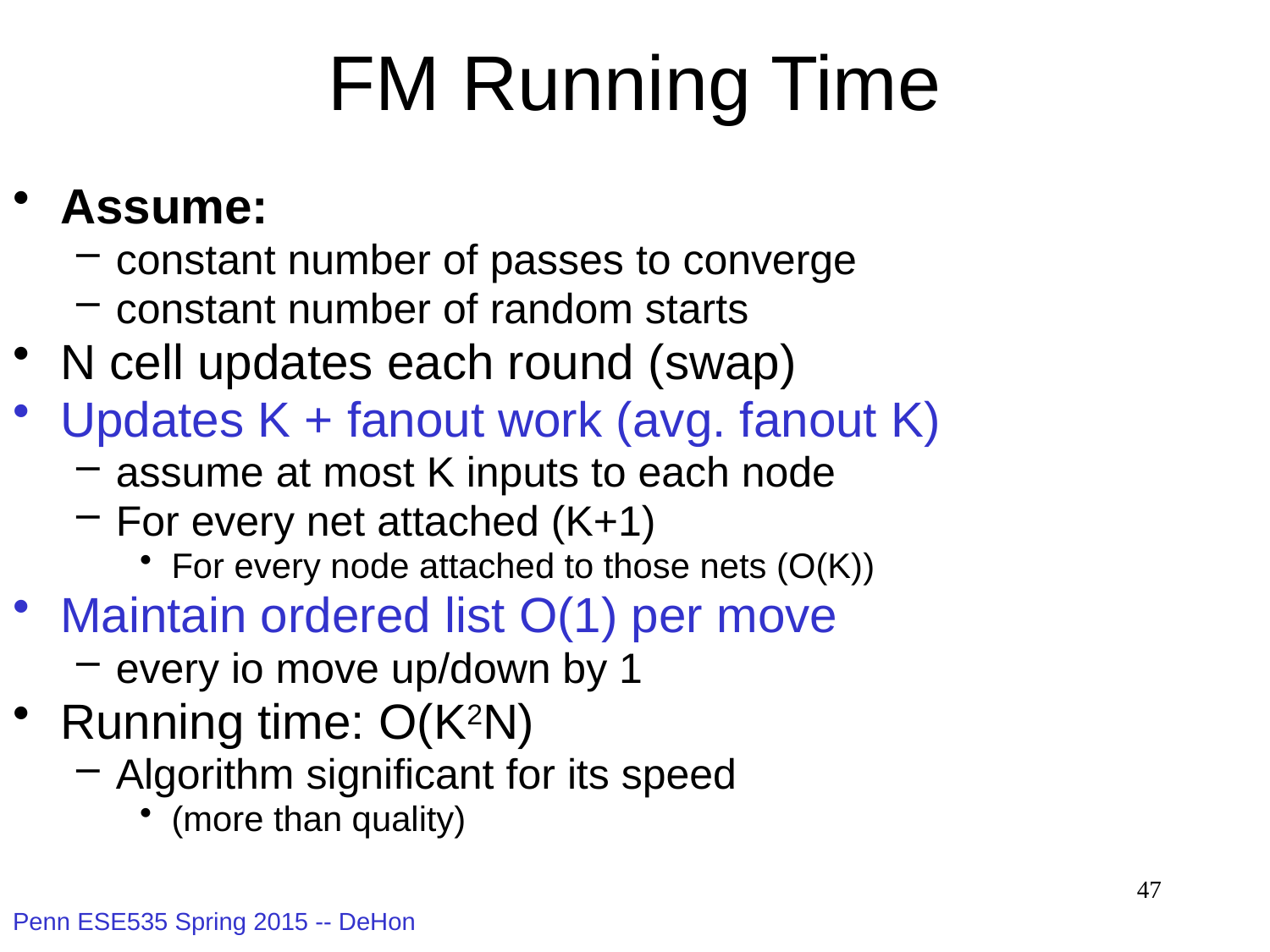

# FM Running Time
Assume:
constant number of passes to converge
constant number of random starts
N cell updates each round (swap)
Updates K + fanout work (avg. fanout K)
assume at most K inputs to each node
For every net attached (K+1)
For every node attached to those nets (O(K))
Maintain ordered list O(1) per move
every io move up/down by 1
Running time: O(K2N)
Algorithm significant for its speed
(more than quality)
47
Penn ESE535 Spring 2015 -- DeHon